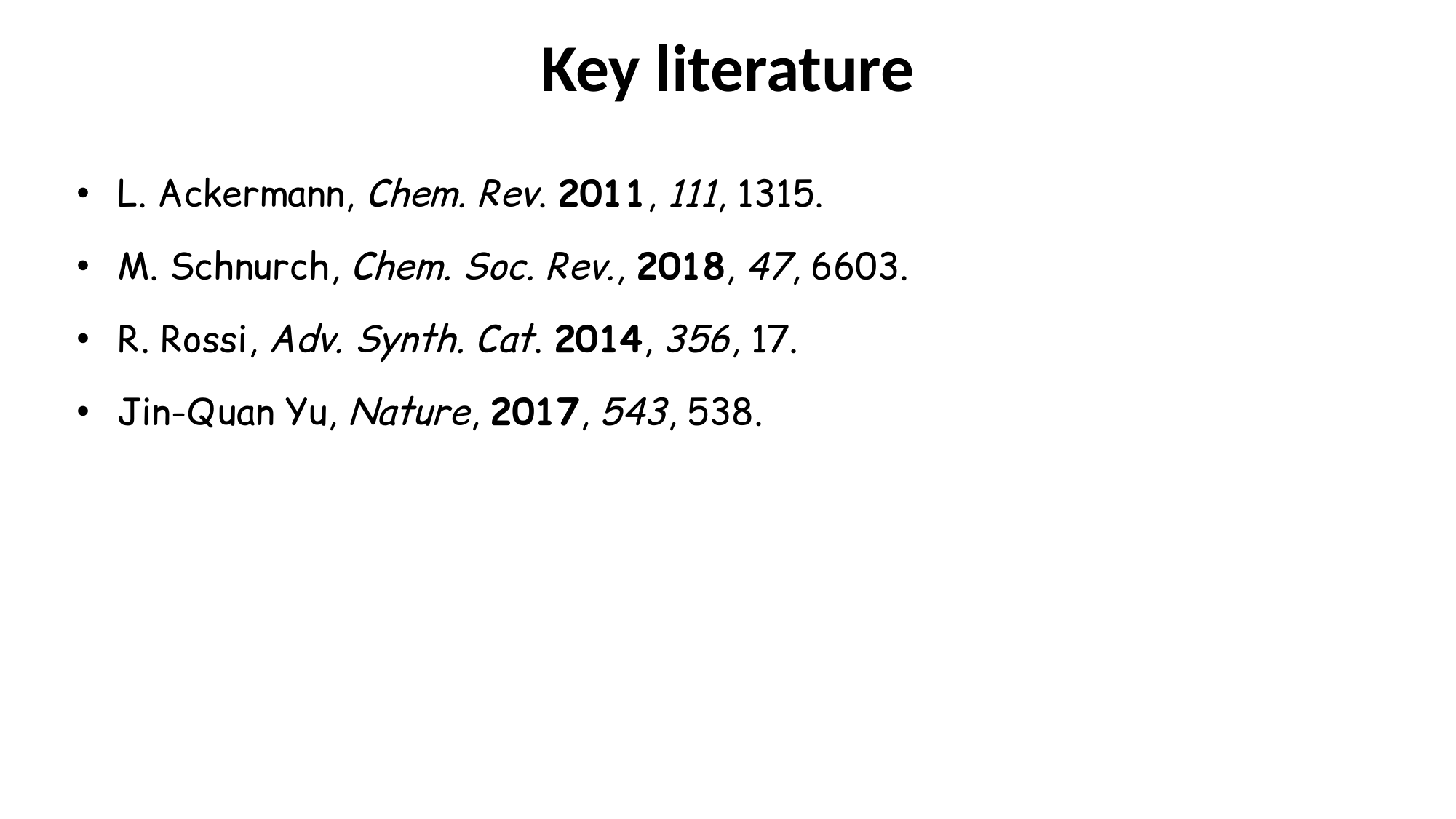

Key literature
L. Ackermann, Chem. Rev. 2011, 111, 1315.
M. Schnurch, Chem. Soc. Rev., 2018, 47, 6603.
R. Rossi, Adv. Synth. Cat. 2014, 356, 17.
Jin-Quan Yu, Nature, 2017, 543, 538.